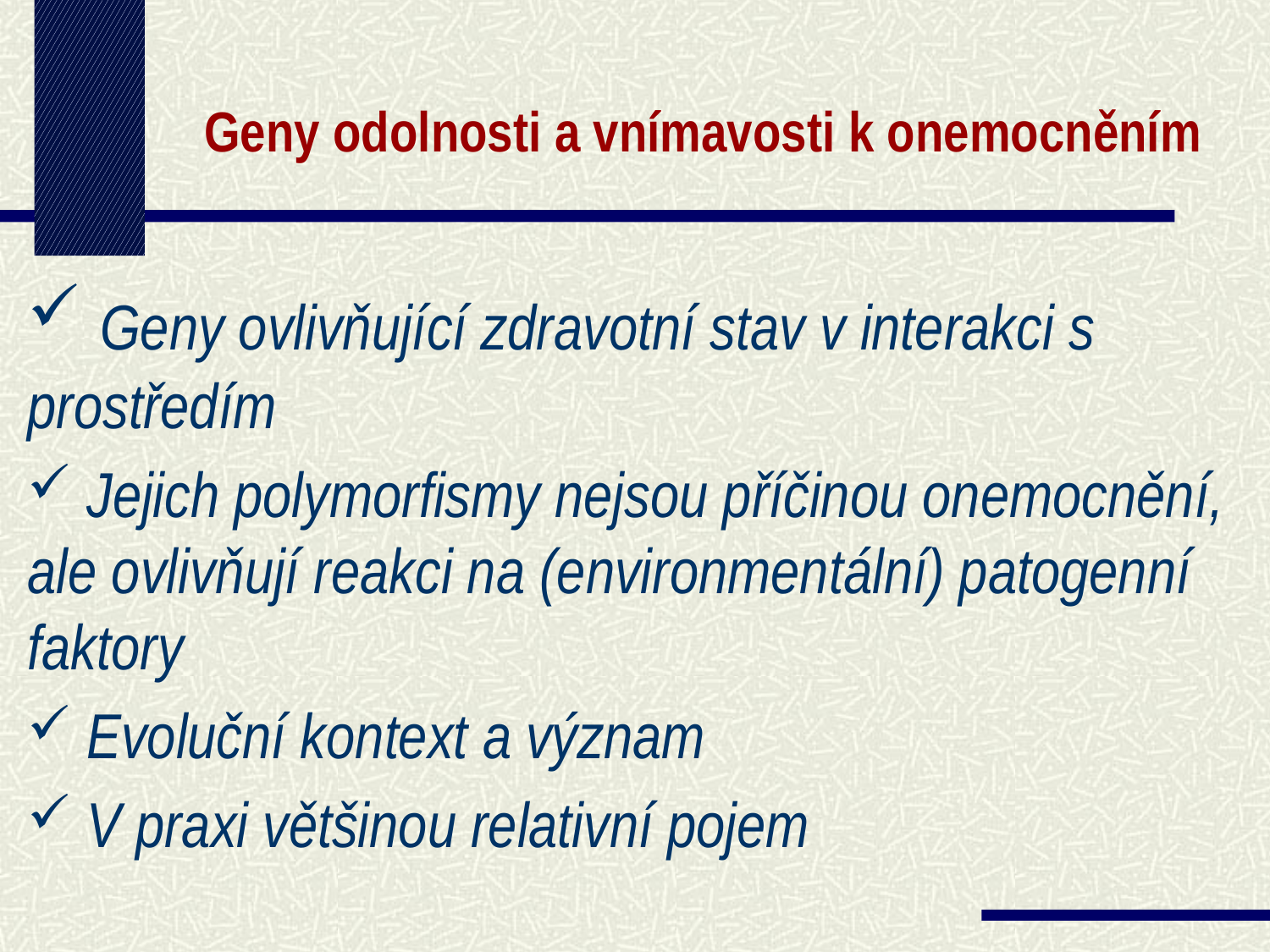

# Geny odolnosti a vnímavosti k onemocněním
 Geny ovlivňující zdravotní stav v interakci s prostředím
 Jejich polymorfismy nejsou příčinou onemocnění, ale ovlivňují reakci na (environmentální) patogenní faktory
 Evoluční kontext a význam
 V praxi většinou relativní pojem